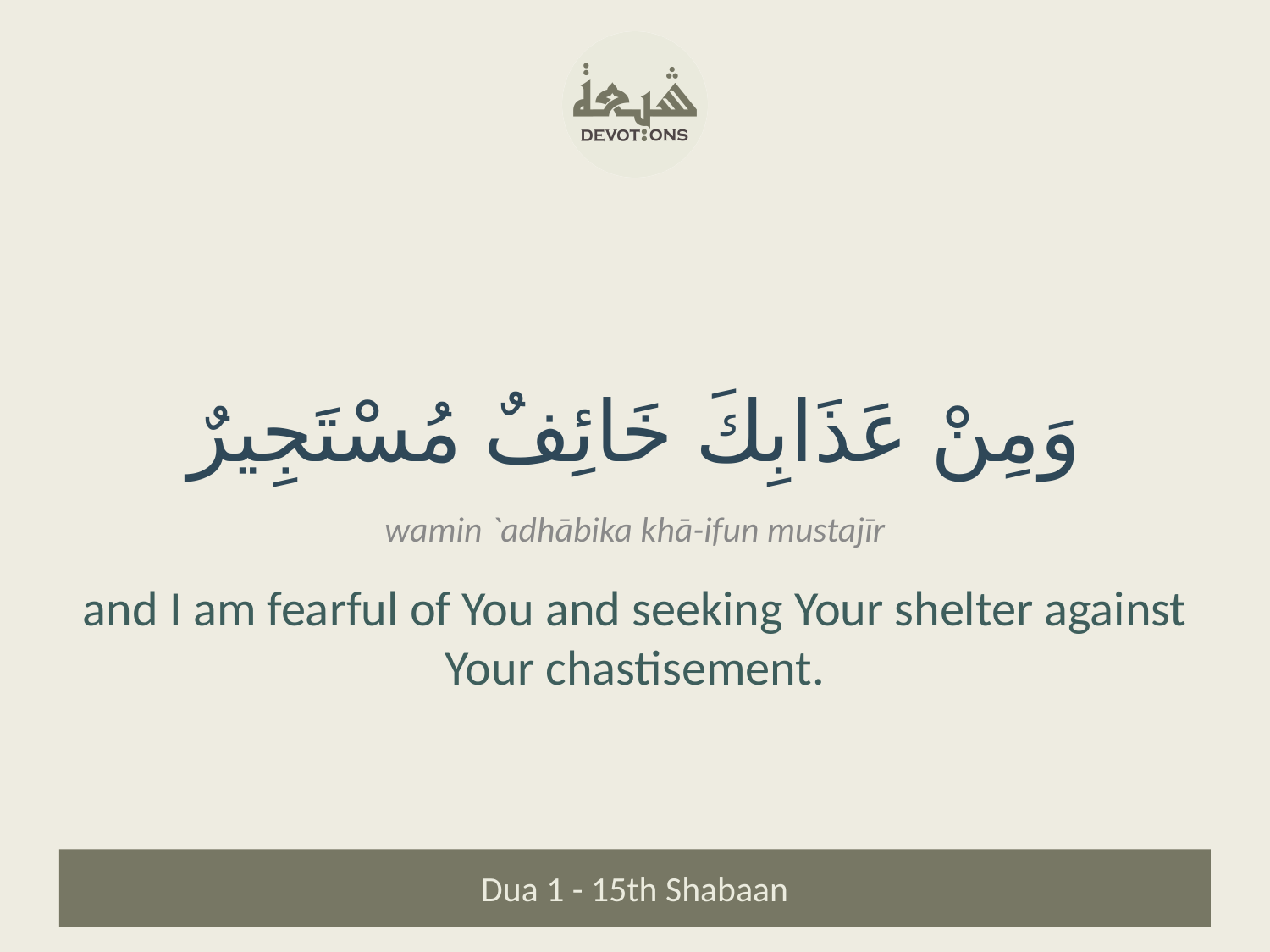

وَمِنْ عَذَابِكَ خَائِفٌ مُسْتَجِيرٌ
wamin `adhābika khā-ifun mustajīr
and I am fearful of You and seeking Your shelter against Your chastisement.
Dua 1 - 15th Shabaan